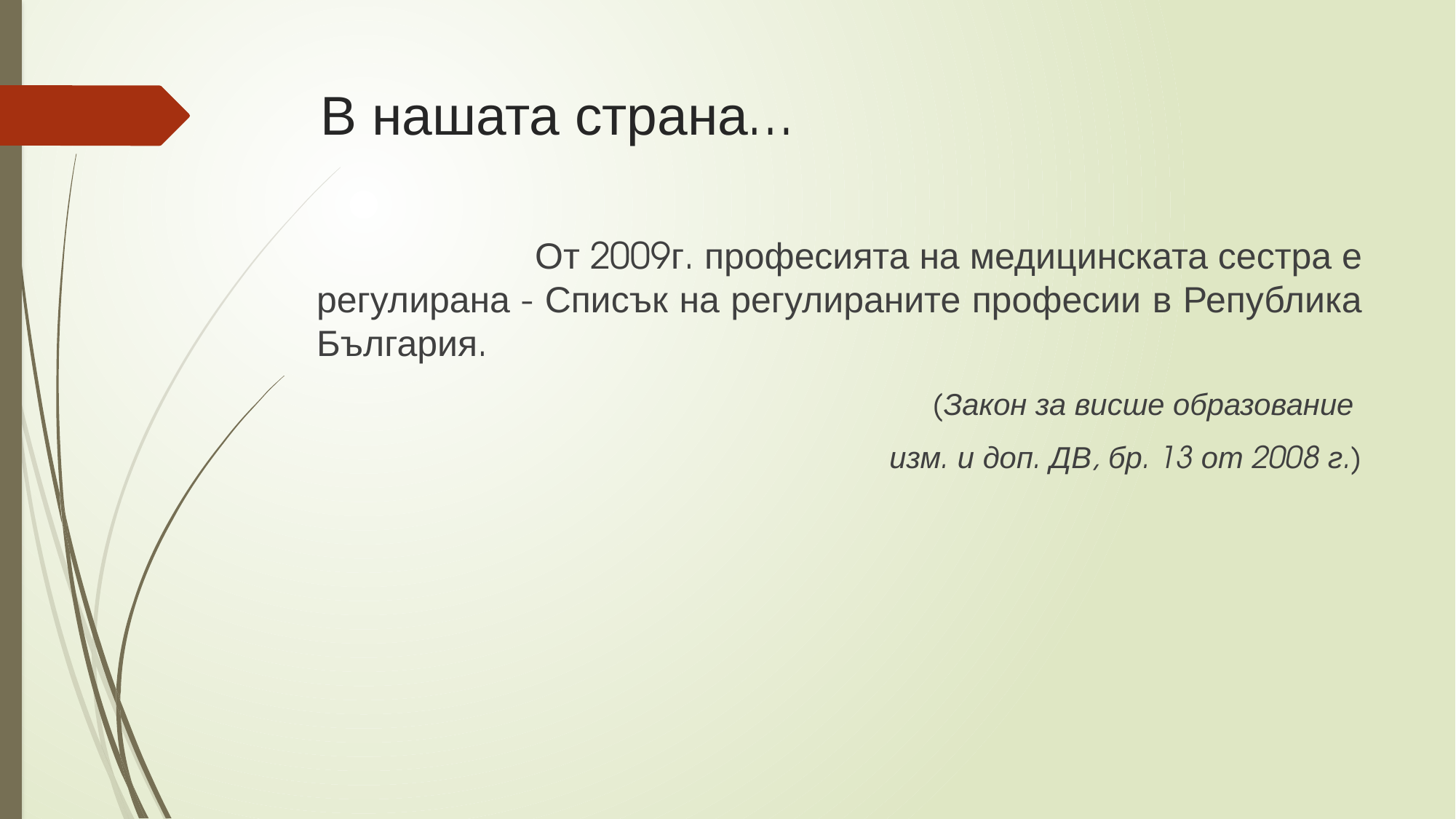

# В нашата страна…
		От 2009г. професията на медицинската сестра е регулирана - Списък на регулираните професии в Република България.
	(Закон за висше образование
изм. и доп. ДВ, бр. 13 от 2008 г.)